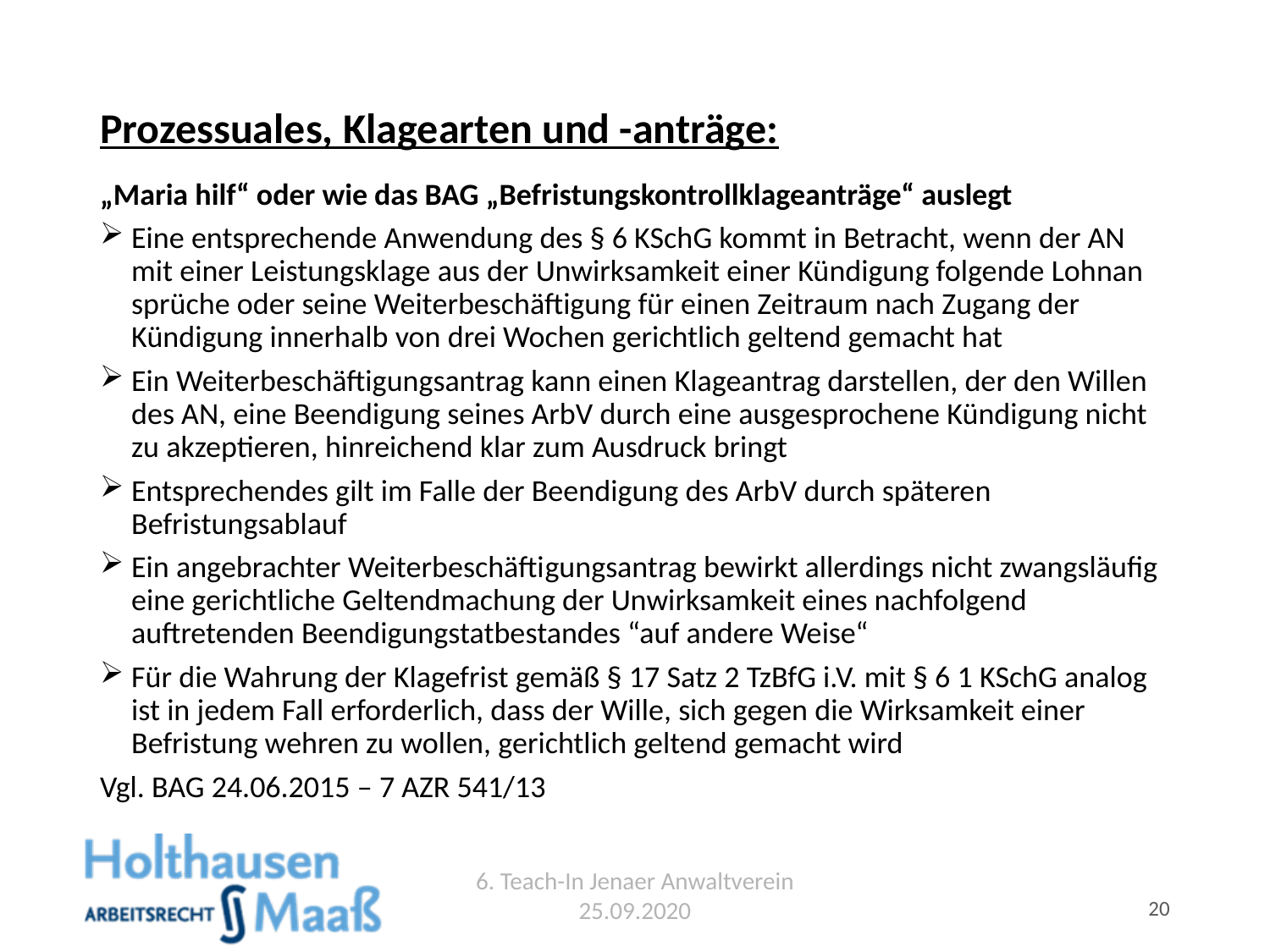

# Prozessuales, Klagearten und -anträge:
„Maria hilf“ oder wie das BAG „Befristungskontrollklageanträge“ auslegt
Eine entsprechende Anwendung des § 6 KSchG kommt in Betracht, wenn der AN mit einer Leistungsklage aus der Unwirksamkeit einer Kündigung folgende Lohnan­sprüche oder seine Weiterbeschäftigung für einen Zeitraum nach Zugang der Kündigung innerhalb von drei Wochen gerichtlich geltend gemacht hat
Ein Weiterbeschäftigungsantrag kann einen Klageantrag darstellen, der den Willen des AN, eine Beendigung seines ArbV durch eine ausgesprochene Kündigung nicht zu akzeptieren, hinreichend klar zum Ausdruck bringt
Entsprechendes gilt im Falle der Beendigung des ArbV durch späteren Befristungsablauf
Ein angebrachter Weiterbeschäfti­gungsantrag bewirkt allerdings nicht zwangsläufig eine gerichtliche Geltendmachung der Unwirksamkeit eines nachfolgend auftretenden Beendigungstatbestandes “auf andere Weise“
Für die Wahrung der Klagefrist gemäß § 17 Satz 2 TzBfG i.V. mit § 6 1 KSchG analog ist in jedem Fall erforderlich, dass der Wille, sich gegen die Wirksamkeit einer Befristung wehren zu wollen, gerichtlich geltend gemacht wird
Vgl. BAG 24.06.2015 – 7 AZR 541/13

6. Teach-In Jenaer Anwaltverein 25.09.2020
20